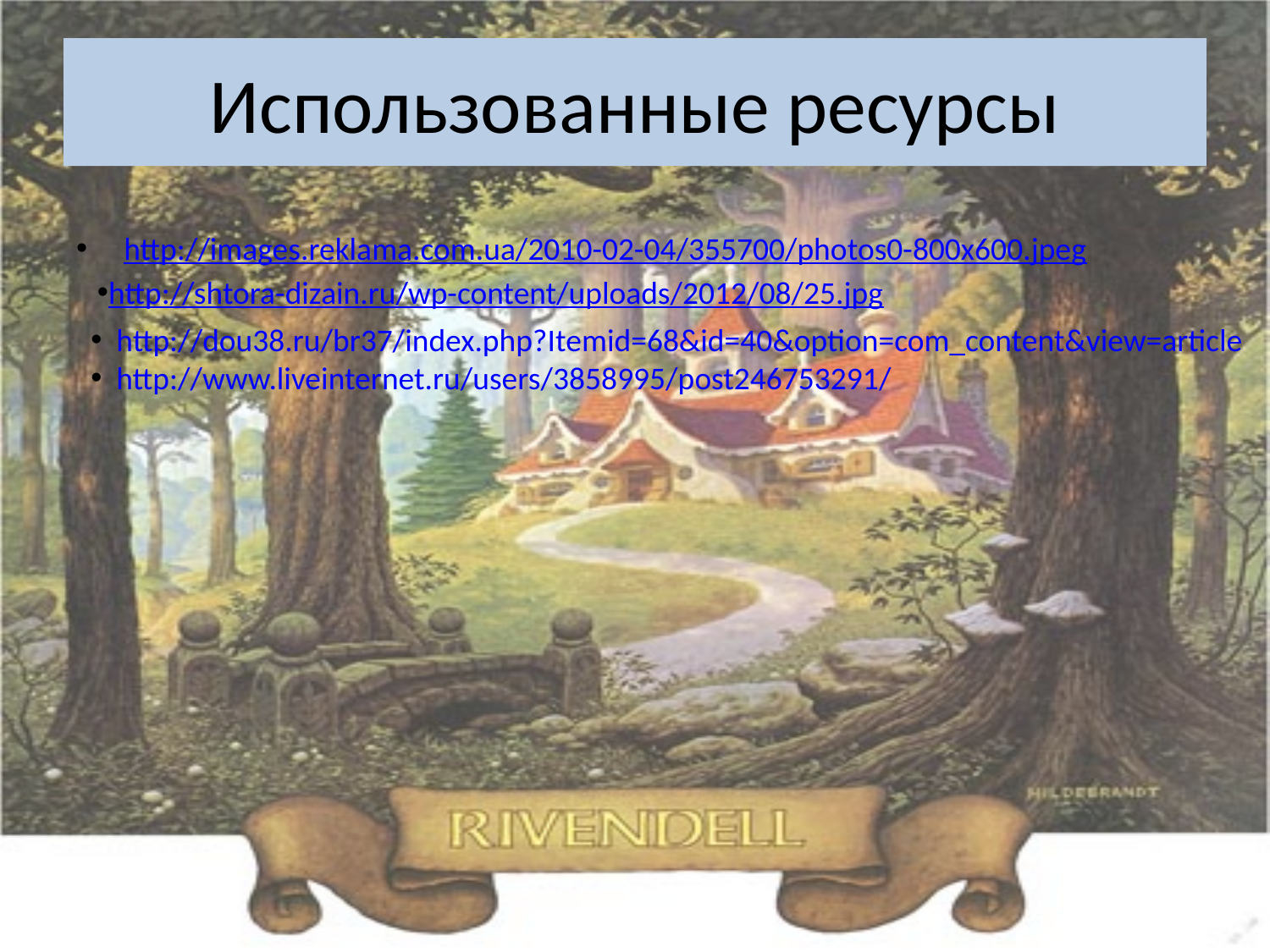

# Использованные ресурсы
http://images.reklama.com.ua/2010-02-04/355700/photos0-800x600.jpeg

http://shtora-dizain.ru/wp-content/uploads/2012/08/25.jpg

  http://dou38.ru/br37/index.php?Itemid=68&id=40&option=com_content&view=article
  http://www.liveinternet.ru/users/3858995/post246753291/